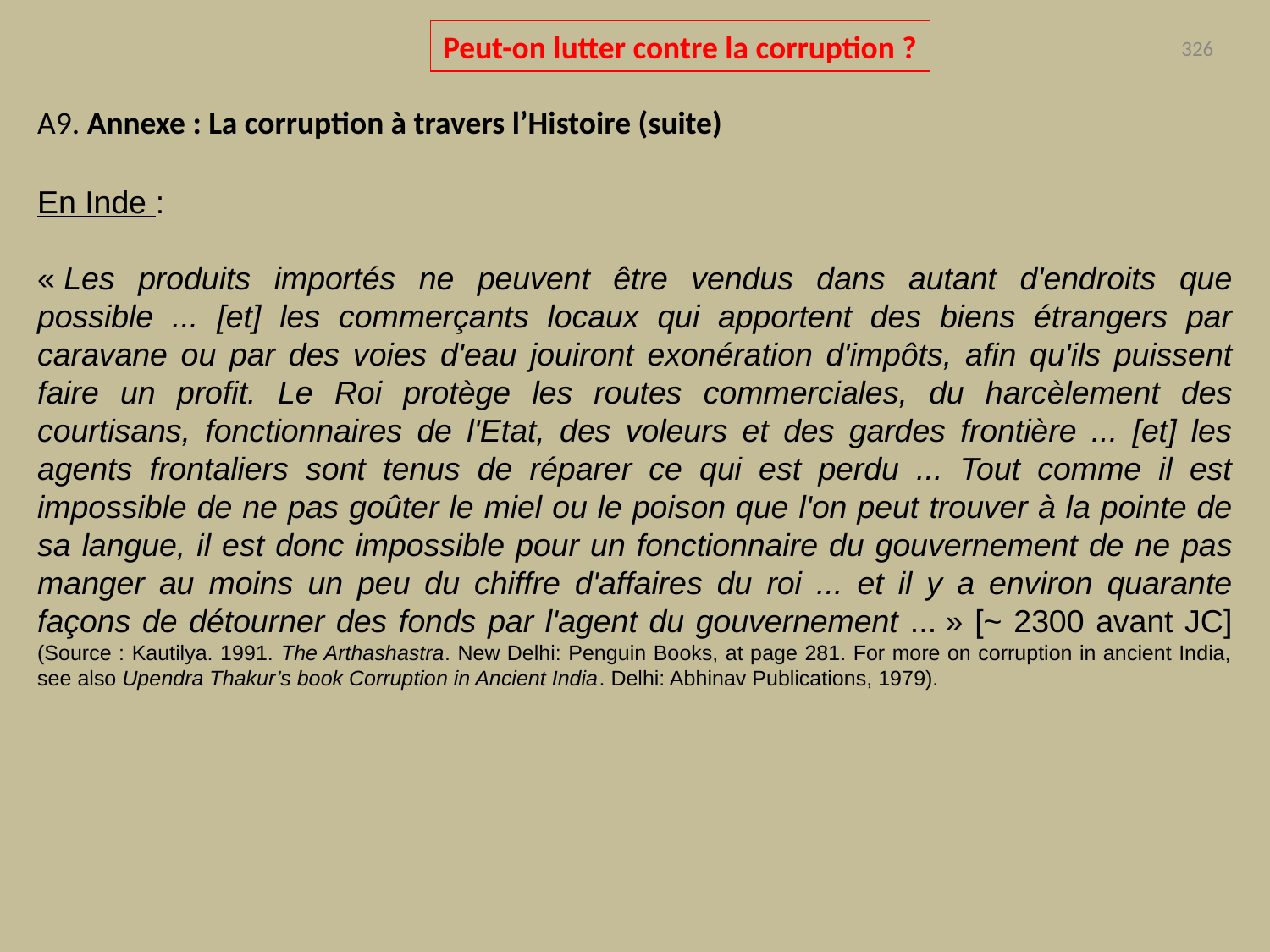

Peut-on lutter contre la corruption ?
326
A9. Annexe : La corruption à travers l’Histoire (suite)
En Inde :

« Les produits importés ne peuvent être vendus dans autant d'endroits que possible ... [et] les commerçants locaux qui apportent des biens étrangers par caravane ou par des voies d'eau jouiront exonération d'impôts, afin qu'ils puissent faire un profit. Le Roi protège les routes commerciales, du harcèlement des courtisans, fonctionnaires de l'Etat, des voleurs et des gardes frontière ... [et] les agents frontaliers sont tenus de réparer ce qui est perdu ... Tout comme il est impossible de ne pas goûter le miel ou le poison que l'on peut trouver à la pointe de sa langue, il est donc impossible pour un fonctionnaire du gouvernement de ne pas manger au moins un peu du chiffre d'affaires du roi ... et il y a environ quarante façons de détourner des fonds par l'agent du gouvernement ... » [~ 2300 avant JC] (Source : Kautilya. 1991. The Arthashastra. New Delhi: Penguin Books, at page 281. For more on corruption in ancient India, see also Upendra Thakur’s book Corruption in Ancient India. Delhi: Abhinav Publications, 1979).